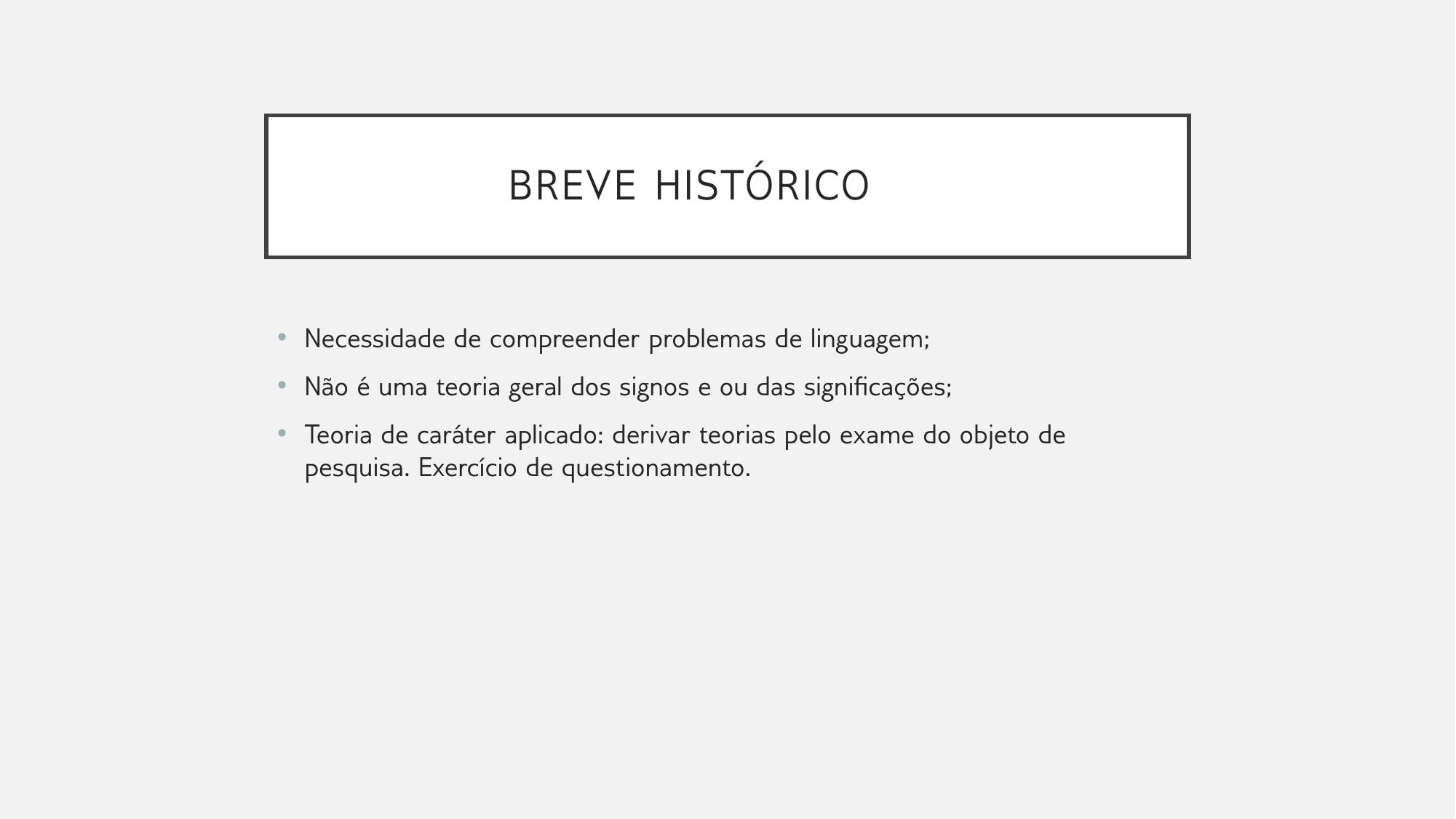

# Breve histórico
Necessidade de compreender problemas de linguagem;
Não é uma teoria geral dos signos e ou das significações;
Teoria de caráter aplicado: derivar teorias pelo exame do objeto de pesquisa. Exercício de questionamento.